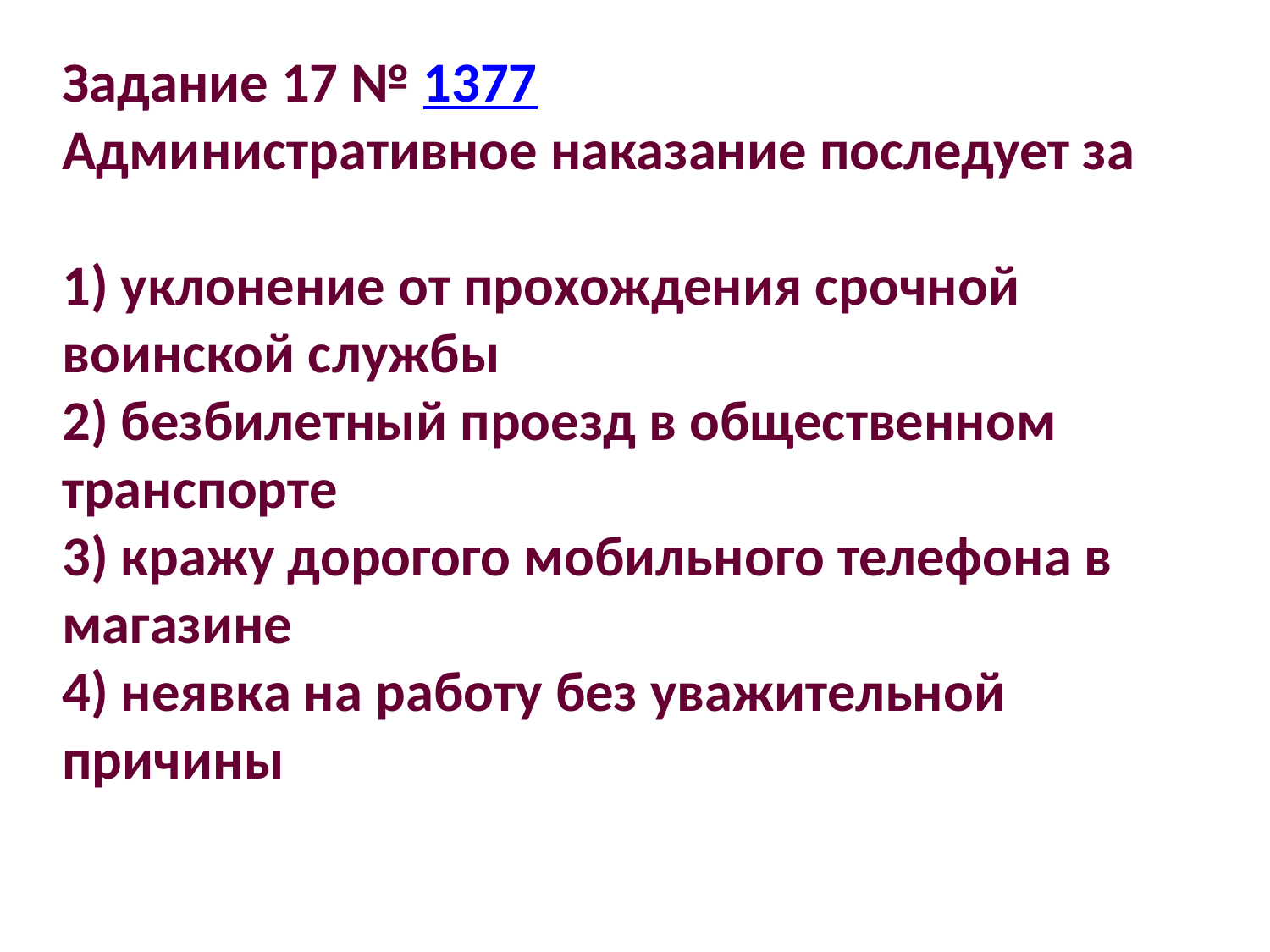

Задание 17 № 1377
Административное наказание последует за

1) уклонение от прохождения срочной воинской службы
2) безбилетный проезд в общественном транспорте
3) кражу дорогого мобильного телефона в магазине
4) неявка на работу без уважительной причины